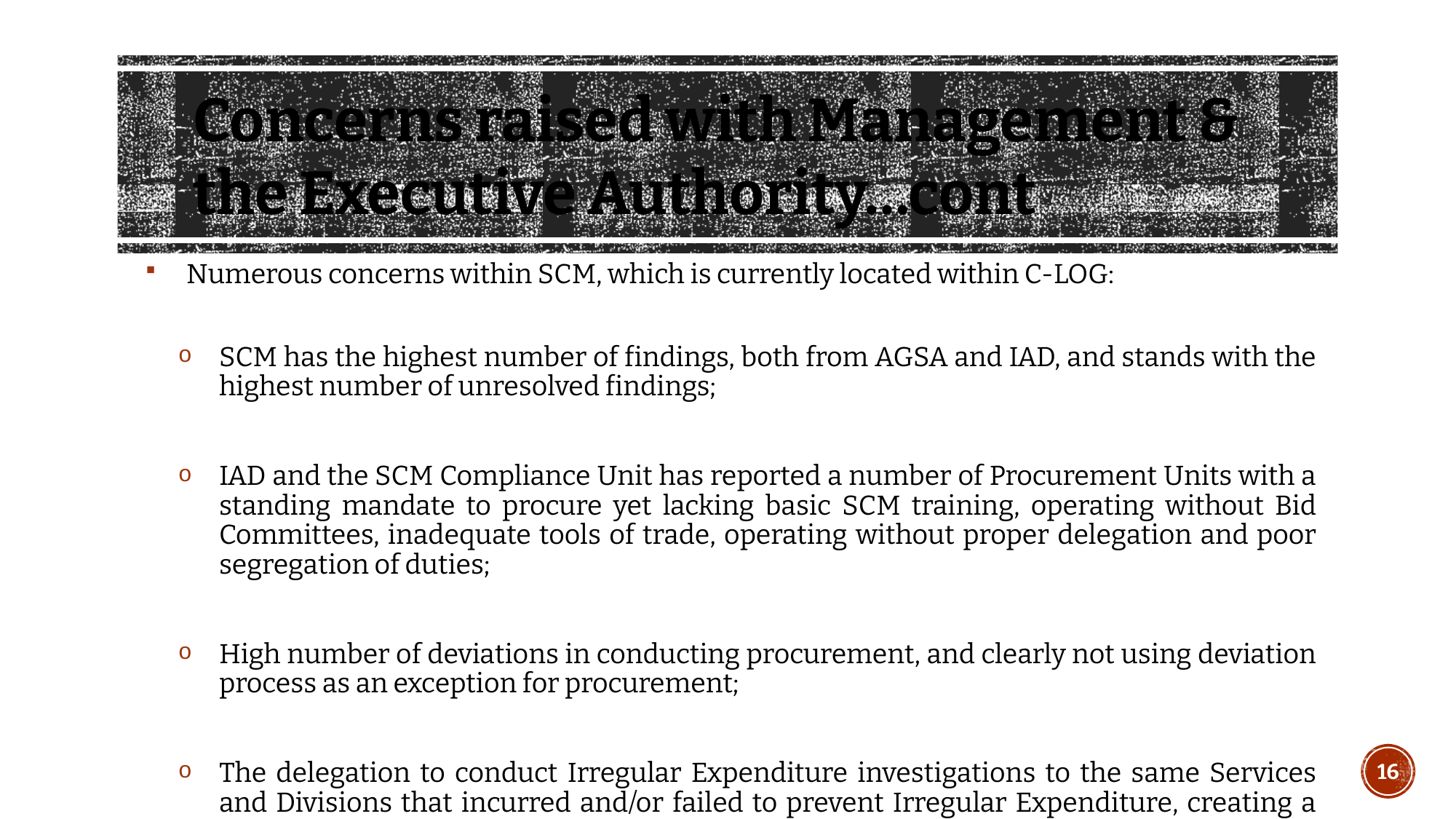

# Concerns raised with Management & the Executive Authority…cont

Numerous concerns within SCM, which is currently located within C-LOG:

SCM has the highest number of findings, both from AGSA and IAD, and stands with the highest number of unresolved findings;

IAD and the SCM Compliance Unit has reported a number of Procurement Units with a standing mandate to procure yet lacking basic SCM training, operating without Bid Committees, inadequate tools of trade, operating without proper delegation and poor segregation of duties;

High number of deviations in conducting procurement, and clearly not using deviation process as an exception for procurement;

The delegation to conduct Irregular Expenditure investigations to the same Services and Divisions that incurred and/or failed to prevent Irregular Expenditure, creating a possible conflict.

16